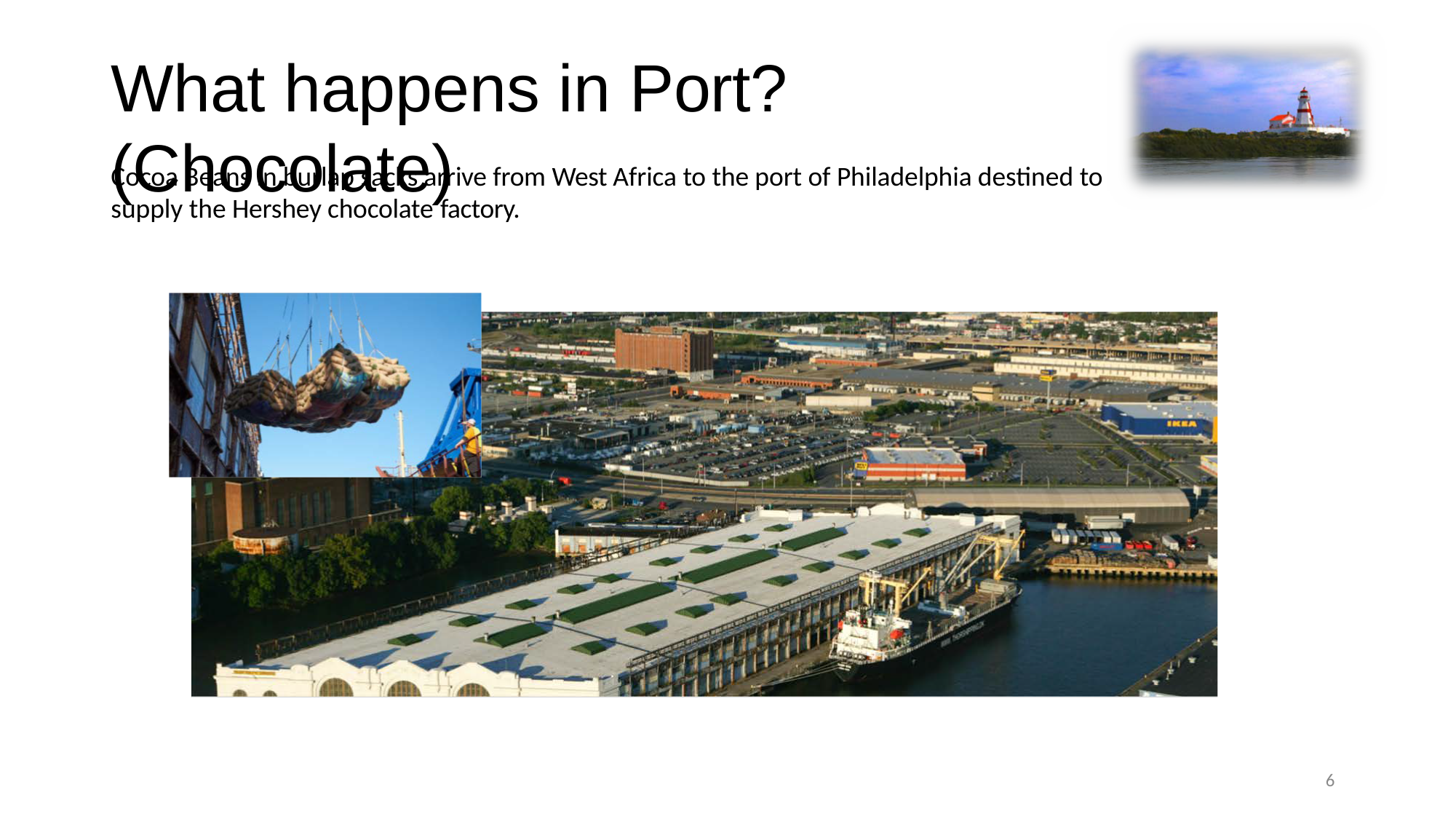

What happens in Port? (Chocolate)
Cocoa Beans in burlap sacks arrive from West Africa to the port of Philadelphia destined to  supply the Hershey chocolate factory.

6